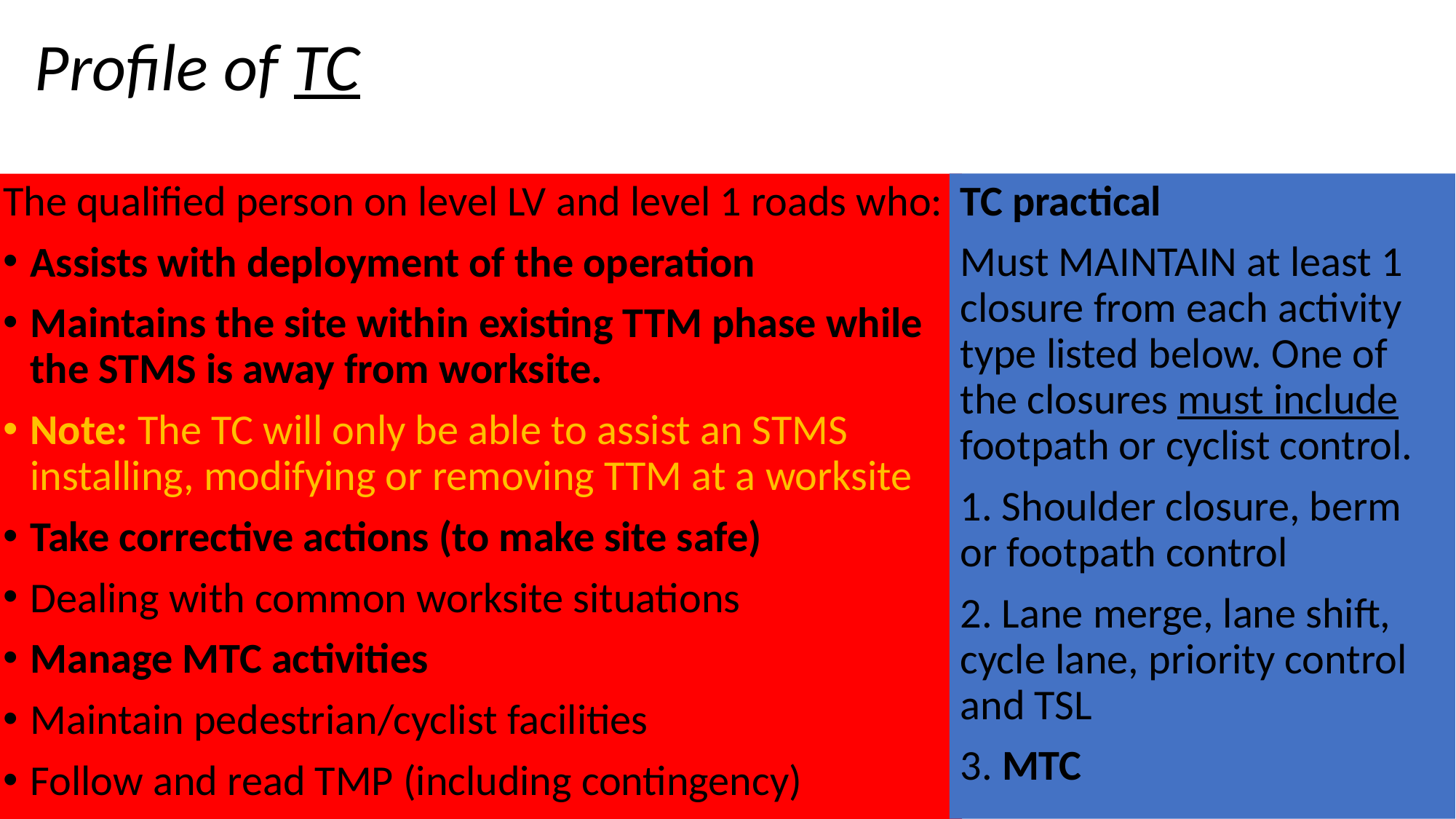

# Profile of TC
TC practical
Must MAINTAIN at least 1 closure from each activity type listed below. One of the closures must include footpath or cyclist control.
1. Shoulder closure, berm or footpath control
2. Lane merge, lane shift, cycle lane, priority control and TSL
3. MTC

The qualified person on level LV and level 1 roads who:
Assists with deployment of the operation
Maintains the site within existing TTM phase while the STMS is away from worksite.
Note: The TC will only be able to assist an STMS installing, modifying or removing TTM at a worksite
Take corrective actions (to make site safe)
Dealing with common worksite situations
Manage MTC activities
Maintain pedestrian/cyclist facilities
Follow and read TMP (including contingency)